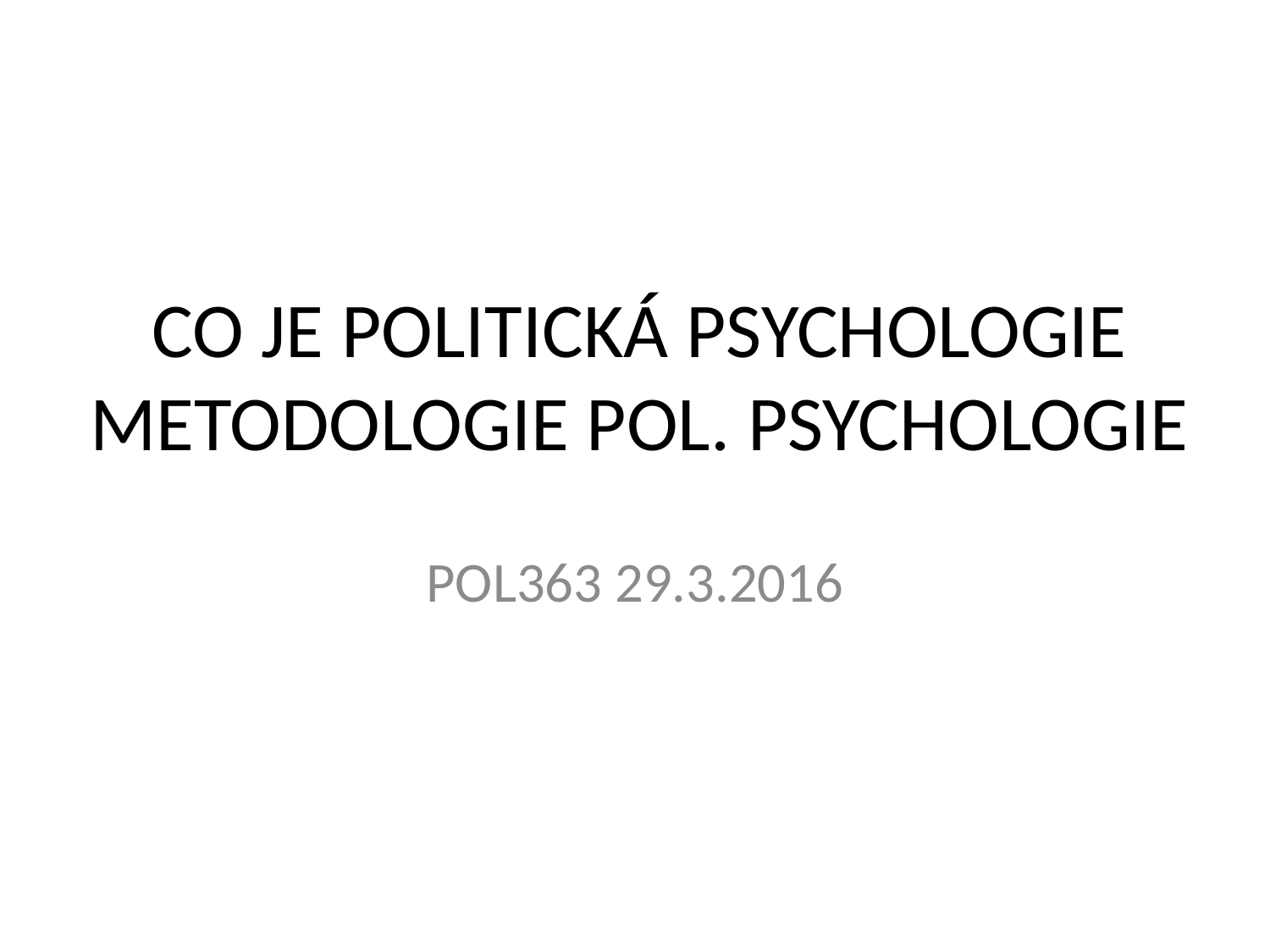

# CO JE POLITICKÁ PSYCHOLOGIE METODOLOGIE POL. PSYCHOLOGIE
POL363 29.3.2016